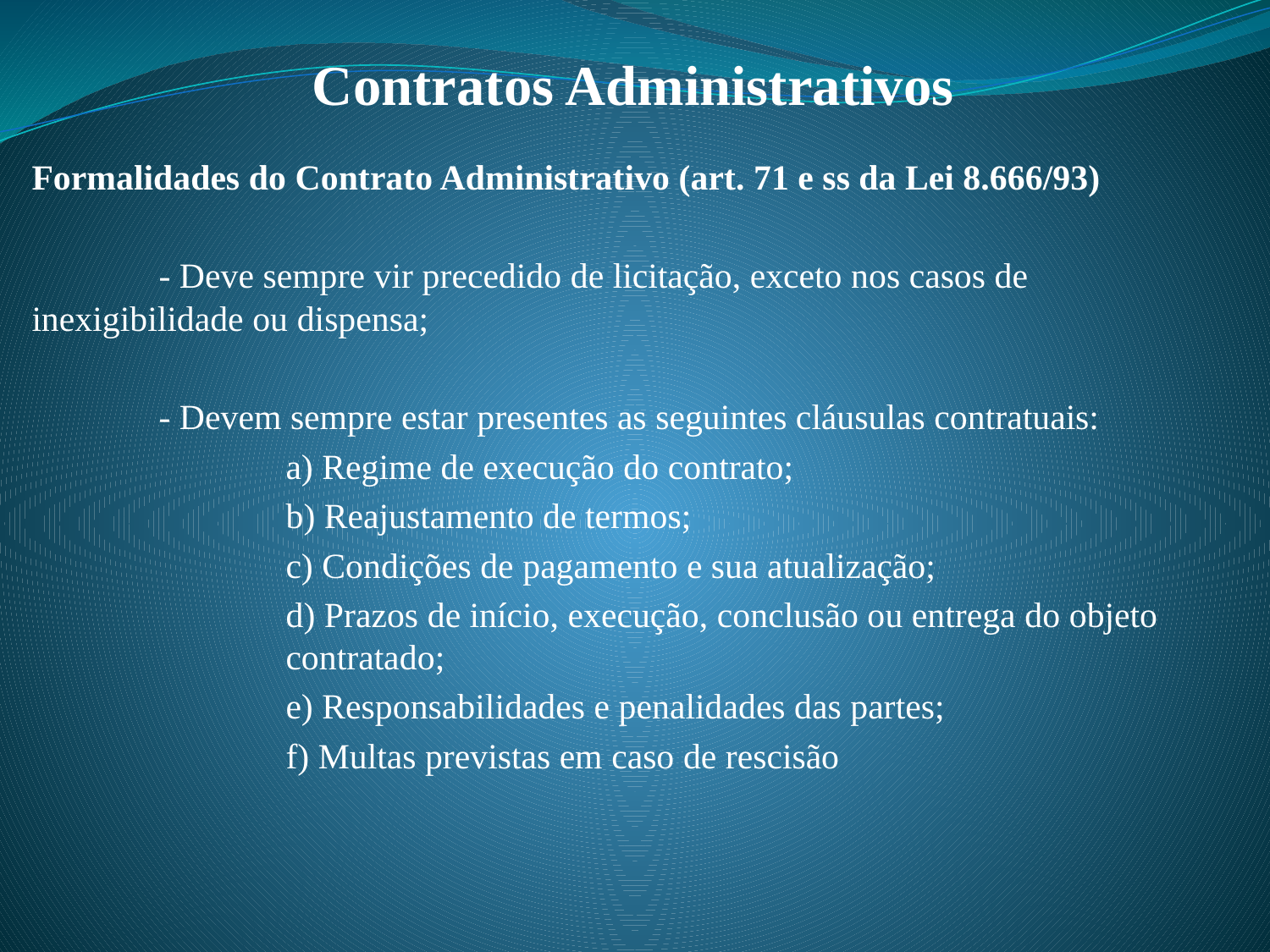

# Contratos Administrativos
Formalidades do Contrato Administrativo (art. 71 e ss da Lei 8.666/93)

	- Deve sempre vir precedido de licitação, exceto nos casos de 	inexigibilidade ou dispensa;

	- Devem sempre estar presentes as seguintes cláusulas contratuais:
		a) Regime de execução do contrato;
		b) Reajustamento de termos;
		c) Condições de pagamento e sua atualização;
		d) Prazos de início, execução, conclusão ou entrega do objeto 			contratado;
		e) Responsabilidades e penalidades das partes;
		f) Multas previstas em caso de rescisão